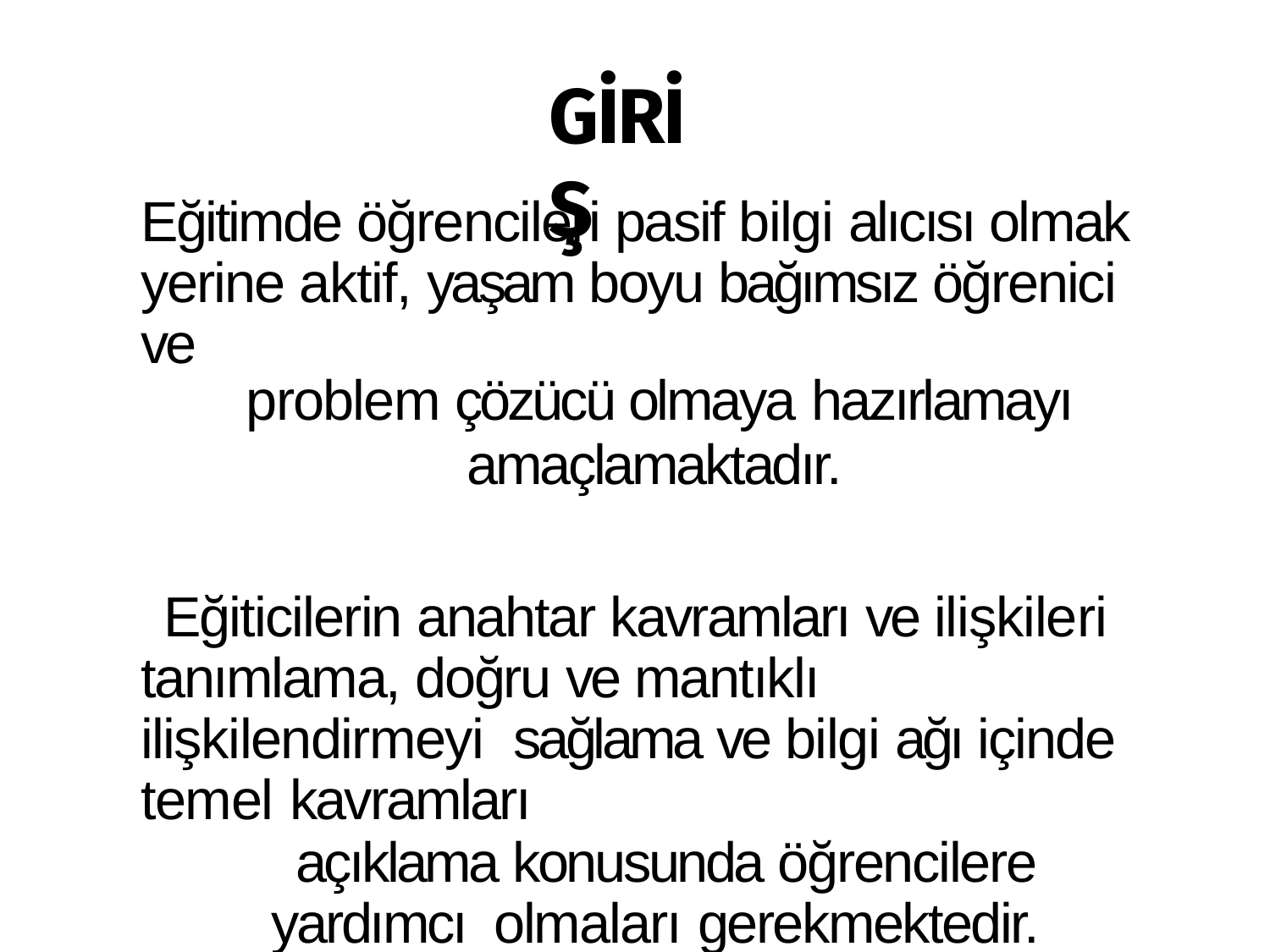

# GİRİŞ
Eğitimde öğrencileri pasif bilgi alıcısı olmak  yerine aktif, yaşam boyu bağımsız öğrenici ve
problem çözücü olmaya hazırlamayı
amaçlamaktadır.

Eğiticilerin anahtar kavramları ve ilişkileri  tanımlama, doğru ve mantıklı ilişkilendirmeyi  sağlama ve bilgi ağı içinde temel kavramları
açıklama konusunda öğrencilere yardımcı  olmaları gerekmektedir.